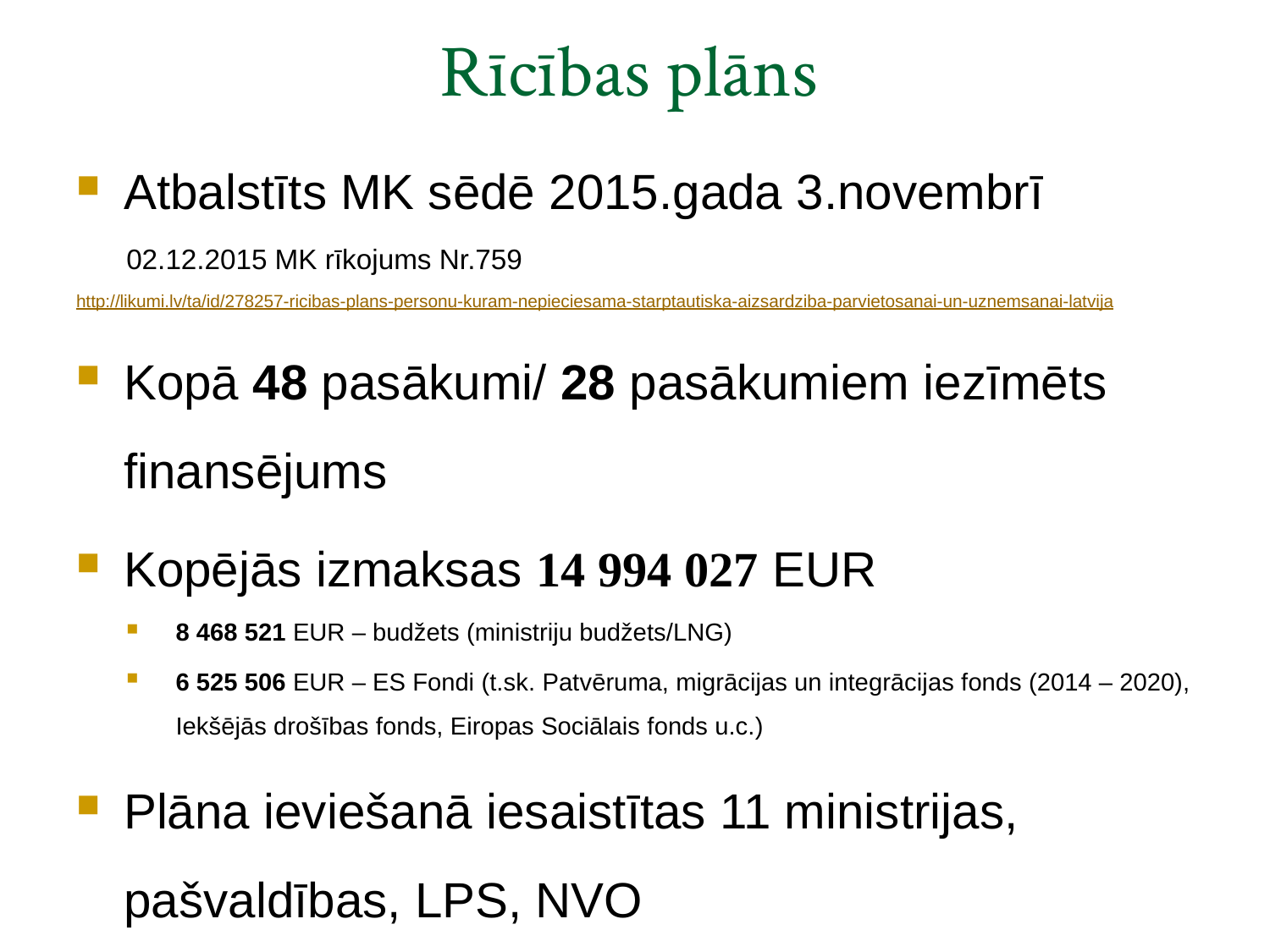

# Rīcības plāns
Atbalstīts MK sēdē 2015.gada 3.novembrī
02.12.2015 MK rīkojums Nr.759
http://likumi.lv/ta/id/278257-ricibas-plans-personu-kuram-nepieciesama-starptautiska-aizsardziba-parvietosanai-un-uznemsanai-latvija
Kopā 48 pasākumi/ 28 pasākumiem iezīmēts finansējums
Kopējās izmaksas 14 994 027 EUR
8 468 521 EUR – budžets (ministriju budžets/LNG)
6 525 506 EUR – ES Fondi (t.sk. Patvēruma, migrācijas un integrācijas fonds (2014 – 2020),     Iekšējās drošības fonds, Eiropas Sociālais fonds u.c.)
Plāna ieviešanā iesaistītas 11 ministrijas, pašvaldības, LPS, NVO